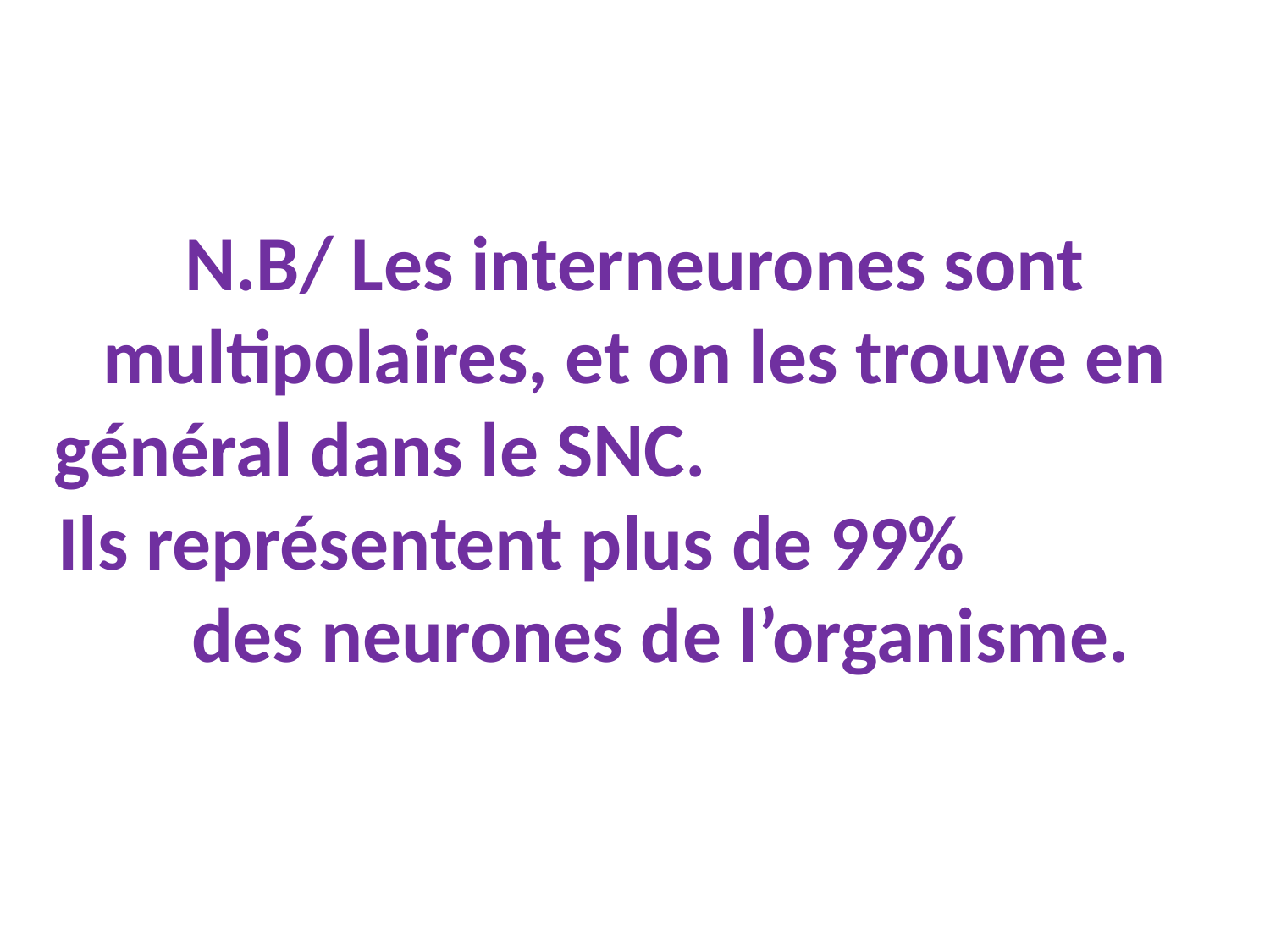

# N.B/ Les interneurones sont multipolaires, et on les trouve en général dans le SNC.                              Ils représentent plus de 99%                   des neurones de l’organisme.